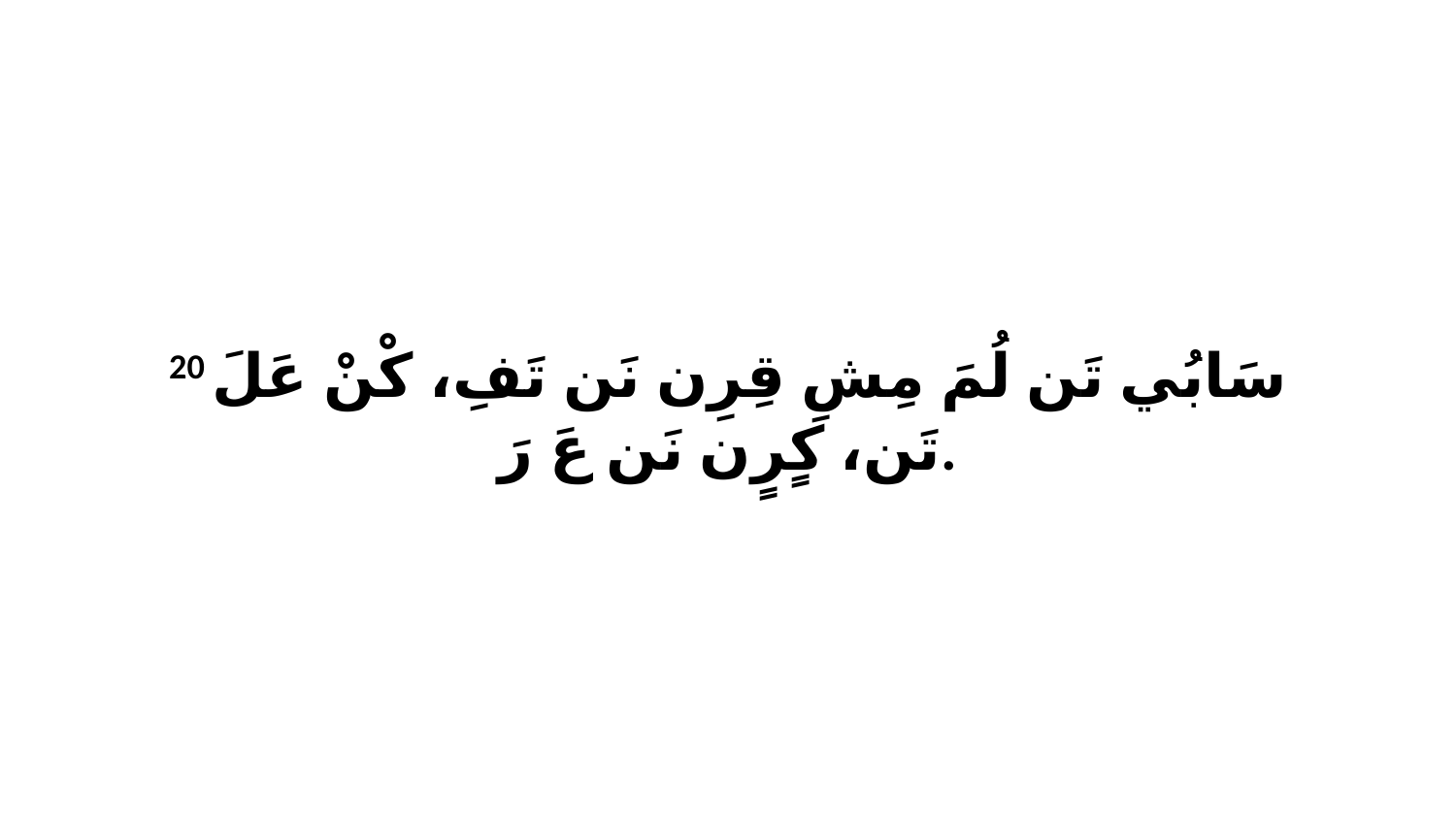

20 سَابُي تَن لُمَ مِشِ قِرِن نَن تَفِ، كْنْ عَلَ تَن، كٍرٍن نَن عَ رَ.